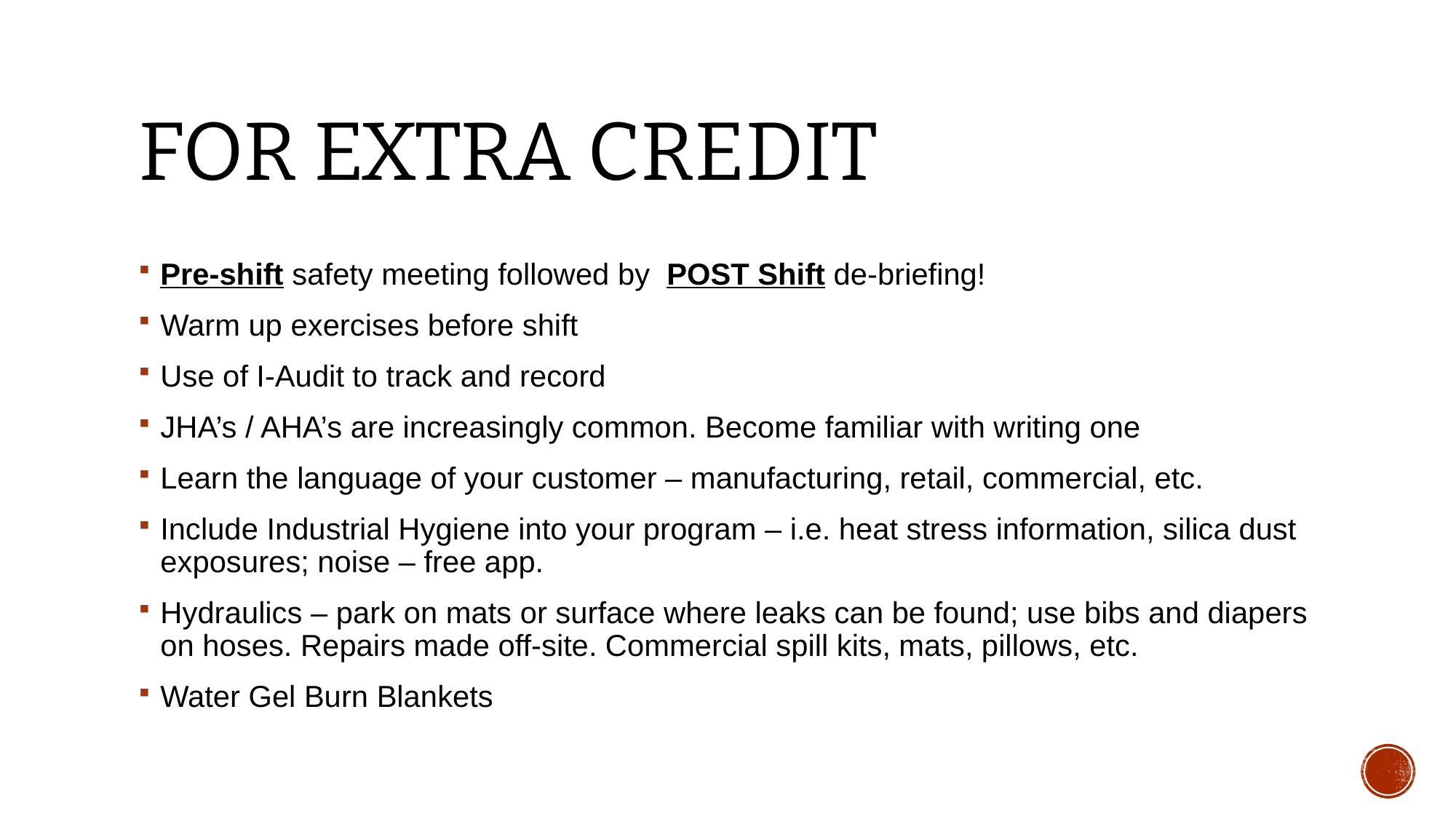

# For Extra Credit
Pre-shift safety meeting followed by  POST Shift de-briefing!
Warm up exercises before shift
Use of I-Audit to track and record
JHA’s / AHA’s are increasingly common. Become familiar with writing one
Learn the language of your customer – manufacturing, retail, commercial, etc.
Include Industrial Hygiene into your program – i.e. heat stress information, silica dust exposures; noise – free app.
Hydraulics – park on mats or surface where leaks can be found; use bibs and diapers on hoses. Repairs made off-site. Commercial spill kits, mats, pillows, etc.
Water Gel Burn Blankets